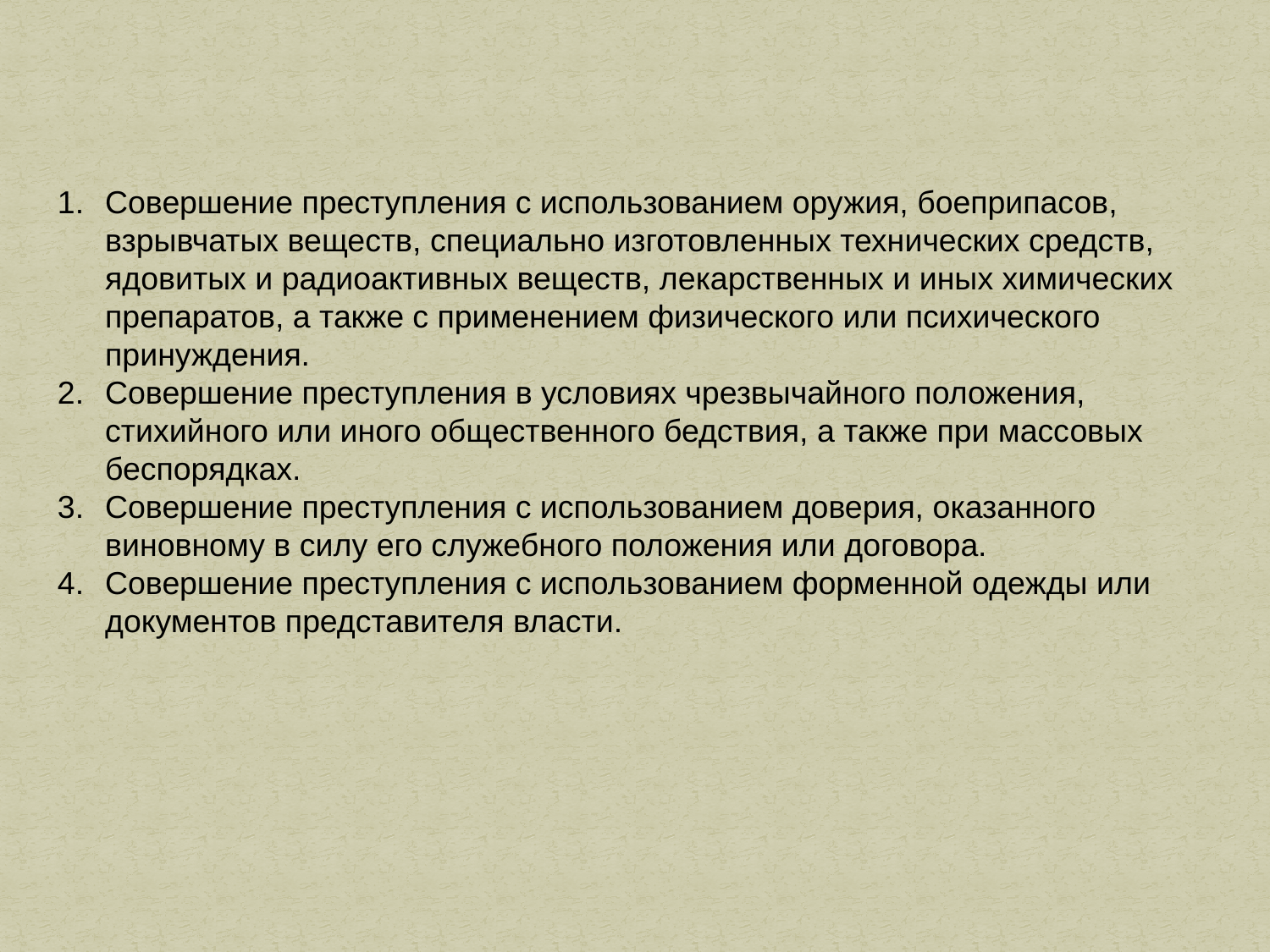

Совершение преступления с использованием оружия, боеприпасов, взрывчатых веществ, специально изготовленных технических средств, ядовитых и радиоактивных веществ, лекарственных и иных химических препаратов, а также с применением физического или психического принуждения.
Совершение преступления в условиях чрезвычайного положения, стихийного или иного общественного бедствия, а также при массовых беспорядках.
Совершение преступления с использованием доверия, оказанного виновному в силу его служебного положения или договора.
Совершение преступления с использованием форменной одежды или документов представителя власти.